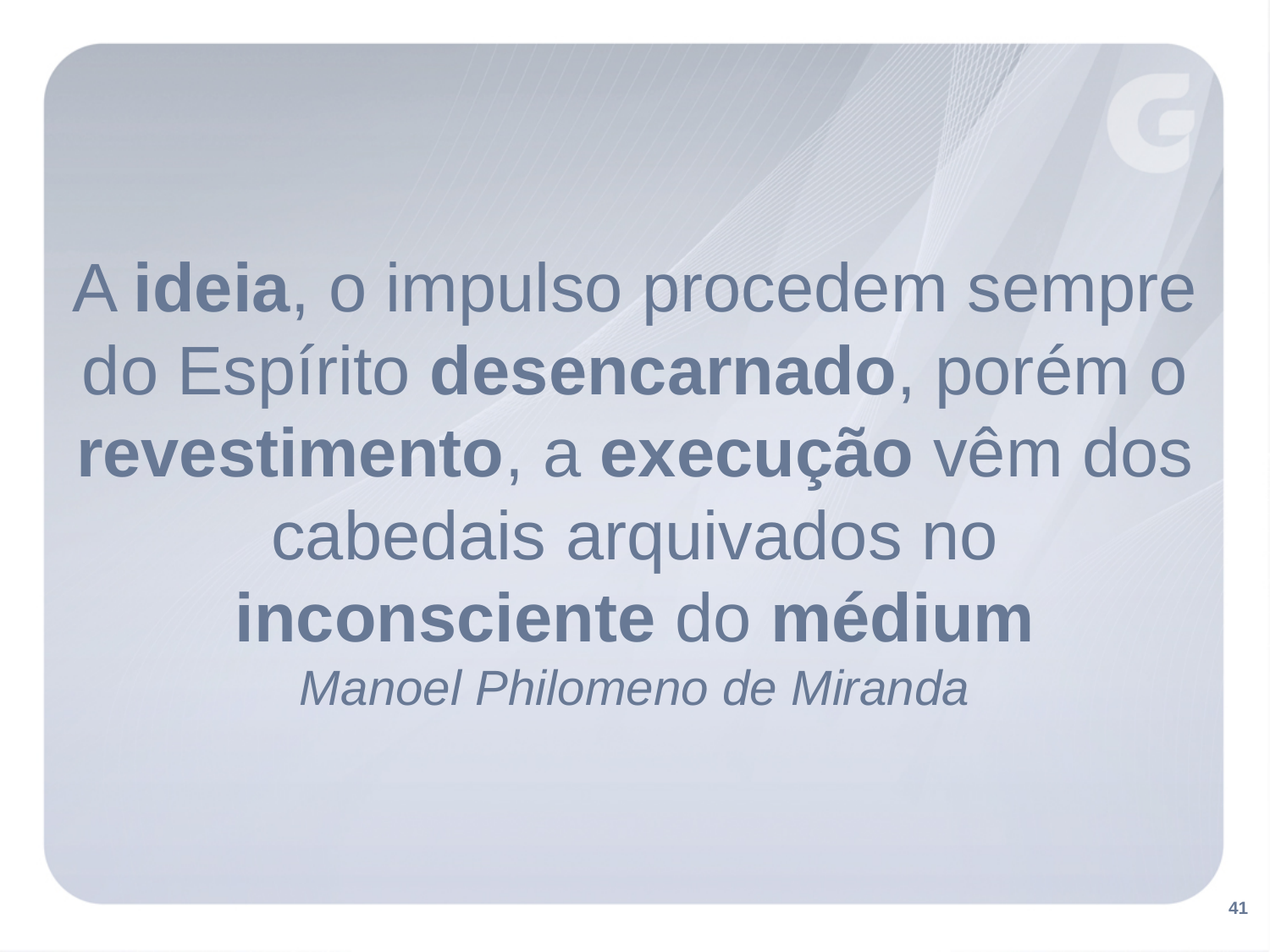

A ideia, o impulso procedem sempre do Espírito desencarnado, porém o revestimento, a execução vêm dos cabedais arquivados no inconsciente do médium
Manoel Philomeno de Miranda
41